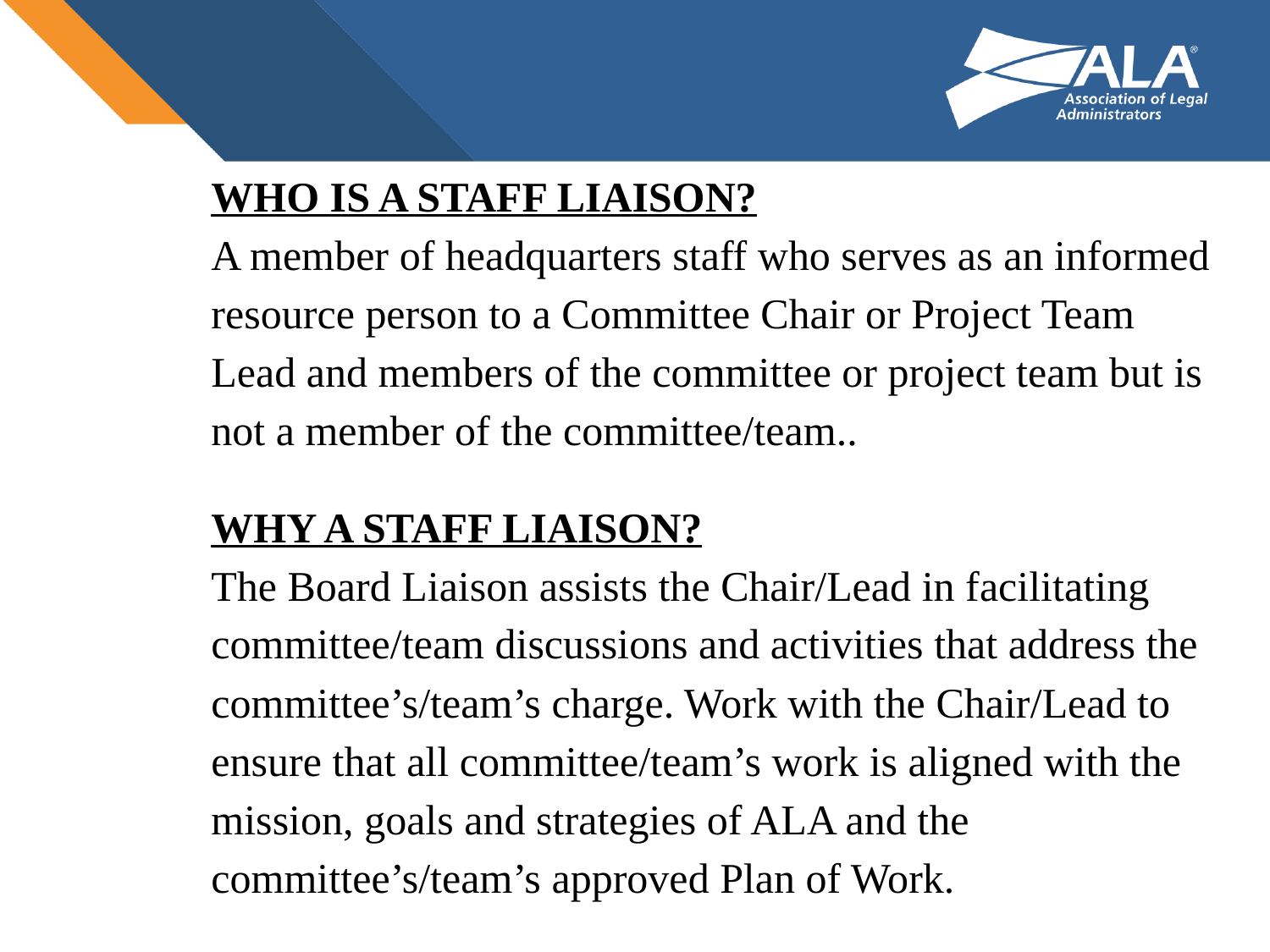

WHO IS A STAFF LIAISON?
A member of headquarters staff who serves as an informed resource person to a Committee Chair or Project Team Lead and members of the committee or project team but is not a member of the committee/team..

WHY A STAFF LIAISON?
The Board Liaison assists the Chair/Lead in facilitating committee/team discussions and activities that address the committee’s/team’s charge. Work with the Chair/Lead to ensure that all committee/team’s work is aligned with the mission, goals and strategies of ALA and the committee’s/team’s approved Plan of Work.